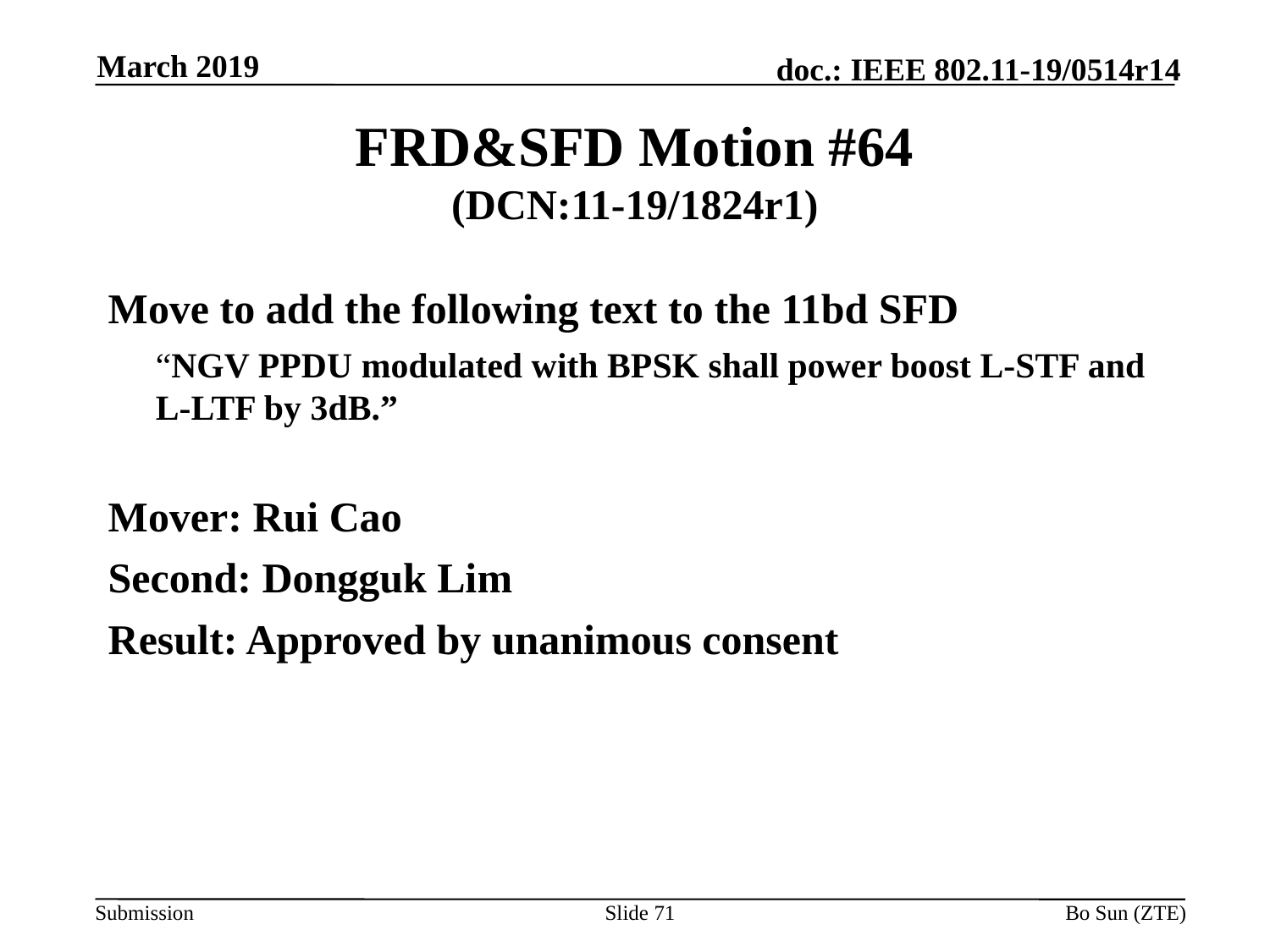

March 2019
# FRD&SFD Motion #64 (DCN:11-19/1824r1)
Move to add the following text to the 11bd SFD
	“NGV PPDU modulated with BPSK shall power boost L-STF and L-LTF by 3dB.”

Mover: Rui Cao
Second: Dongguk Lim
Result: Approved by unanimous consent
Slide 71
Bo Sun (ZTE)